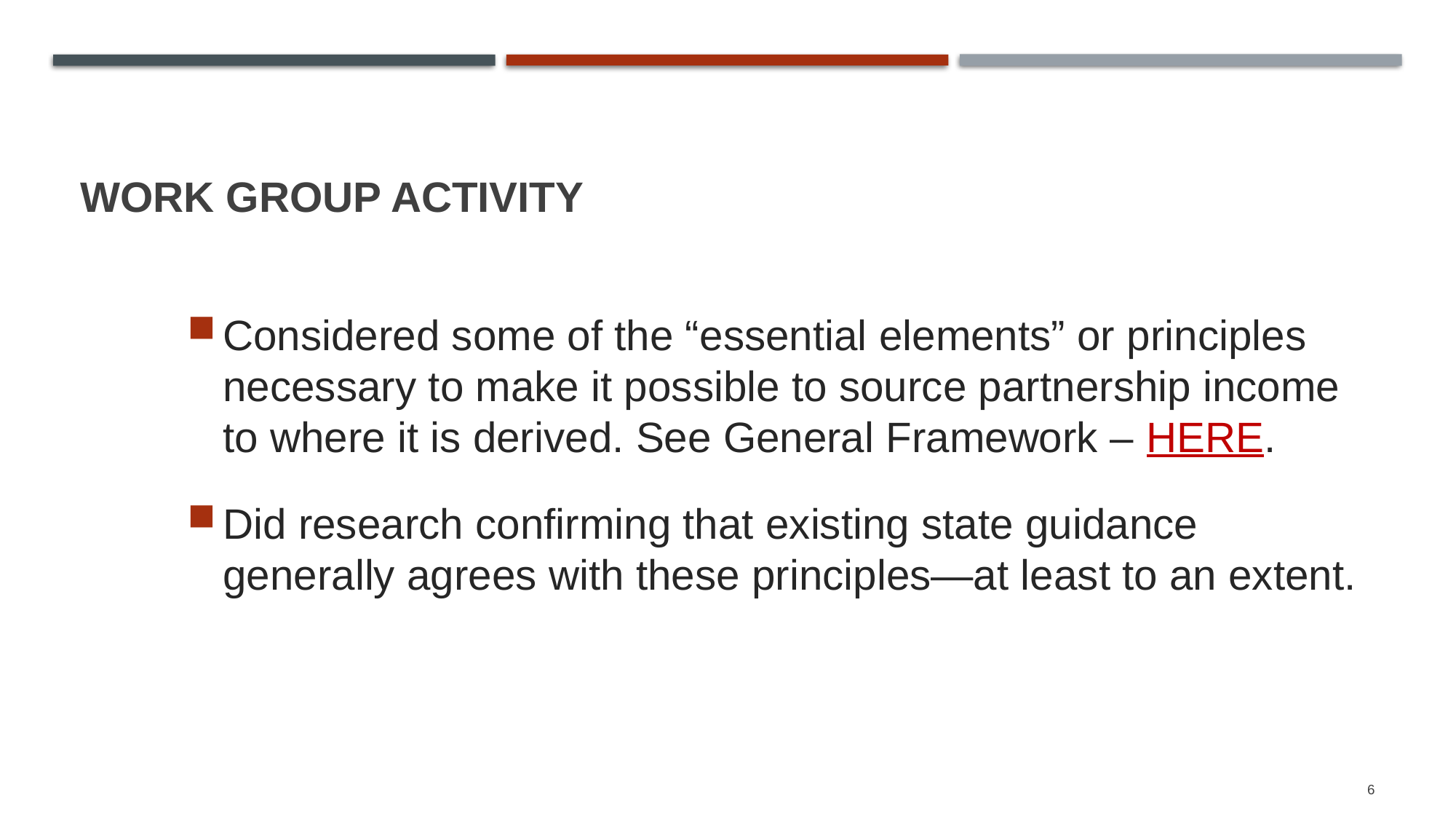

# Work Group Activity
Considered some of the “essential elements” or principles necessary to make it possible to source partnership income to where it is derived. See General Framework – HERE.
Did research confirming that existing state guidance generally agrees with these principles—at least to an extent.

6